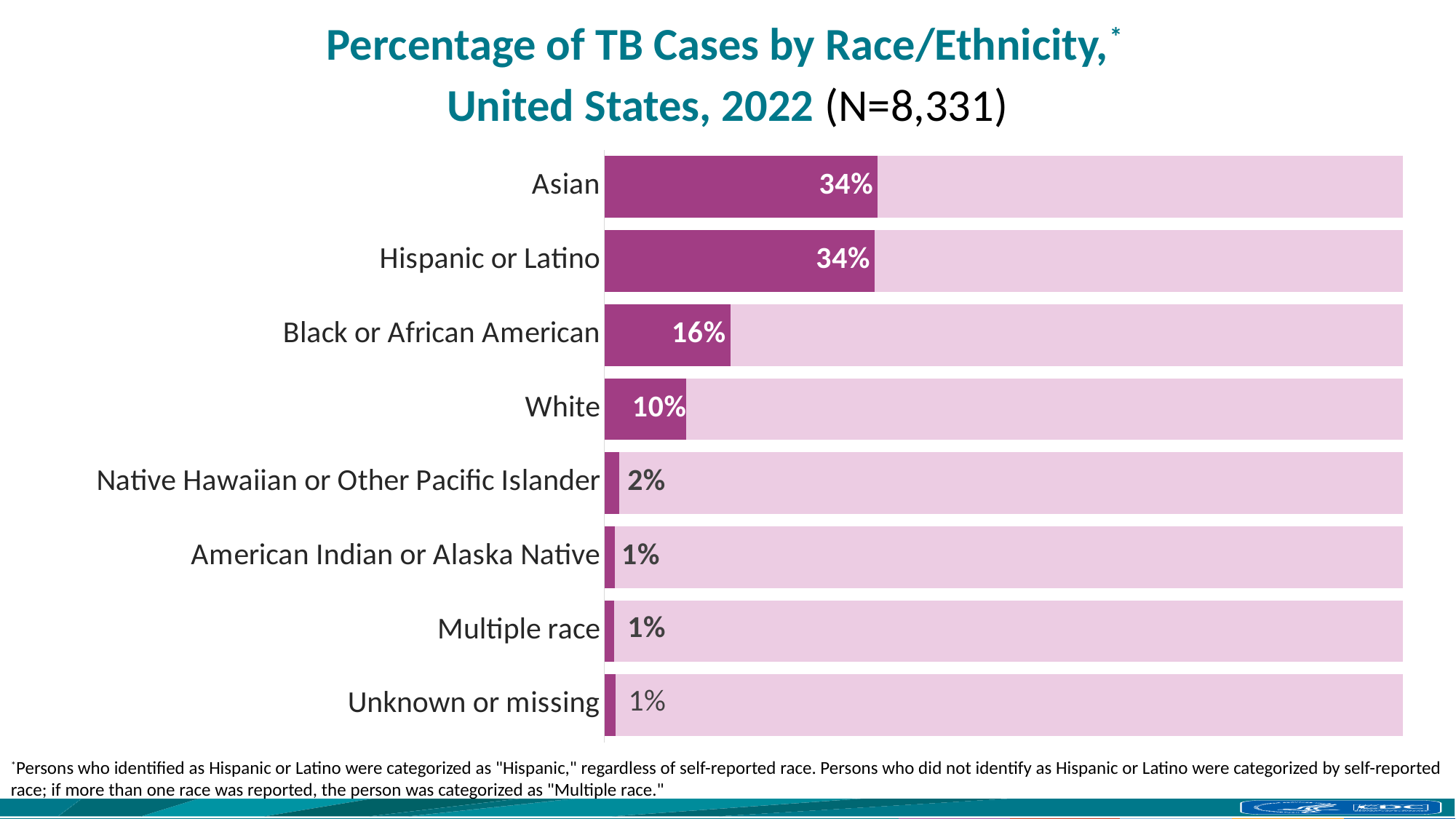

# Percentage of TB Cases by Race/Ethnicity,* United States, 2022 (N=8,331)

### Chart

| Category |  |  |
|---|---|---|
| Asian | 34.269595486736286 | 65.73040451326372 |
| Hispanic or Latino | 33.89749129756332 | 66.10250870243668 |
| Black or African American | 15.808426359380626 | 84.19157364061938 |
| White | 10.202856799903973 | 89.79714320009603 |
| Native Hawaiian or Other Pacific Islander | 1.8605209458648422 | 98.13947905413517 |
| American Indian or Alaska Native | 1.3443764253991117 | 98.6556235746009 |
| Multiple race | 1.1883327331652862 | 98.81166726683472 |
| Unknown or missing | 1.4283999519865562 | 98.57160004801344 |
*Persons who identified as Hispanic or Latino were categorized as "Hispanic," regardless of self-reported race. Persons who did not identify as Hispanic or Latino were categorized by self-reported race; if more than one race was reported, the person was categorized as "Multiple race."